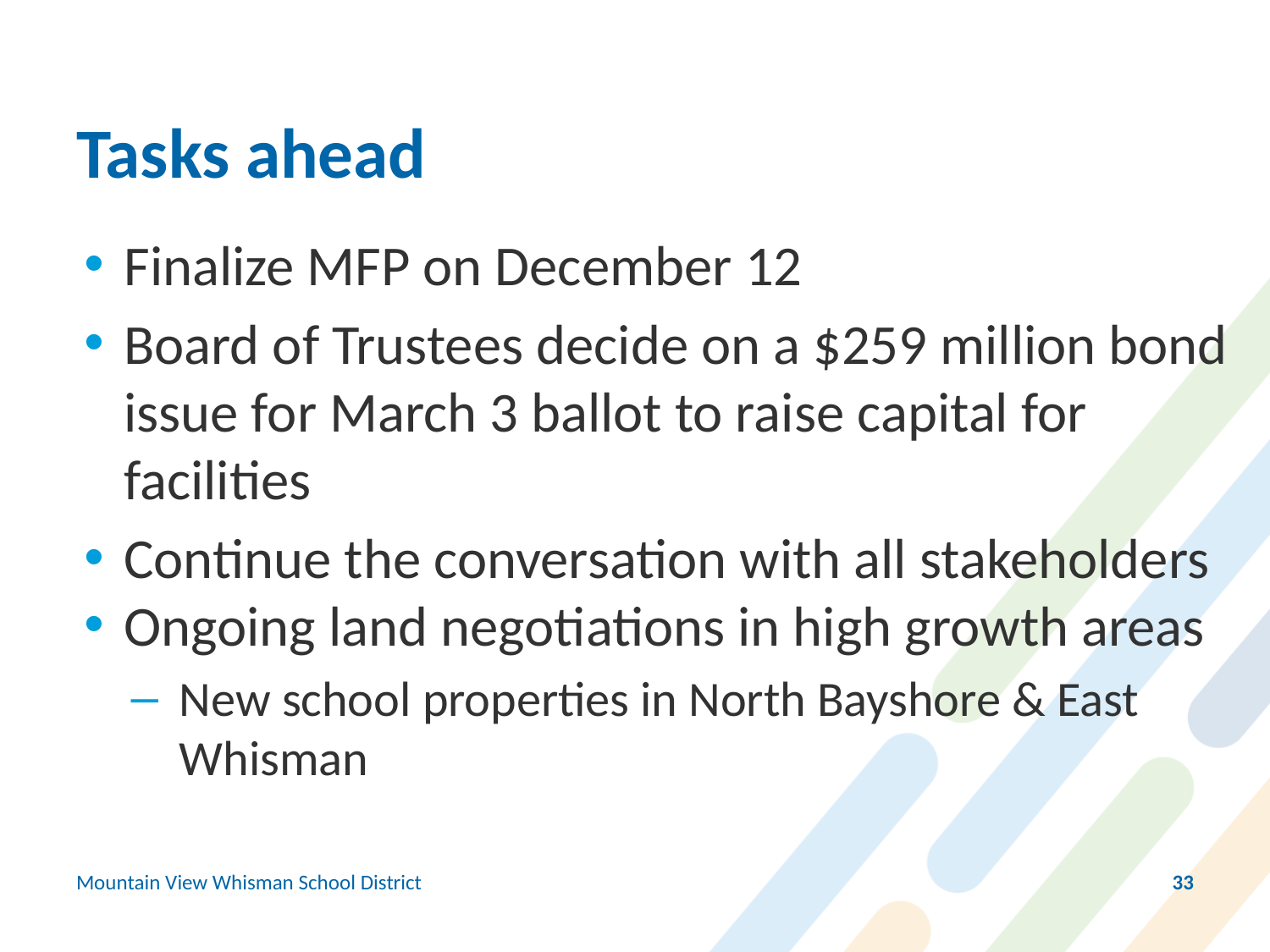

# Tasks ahead
Finalize MFP on December 12
Board of Trustees decide on a $259 million bond issue for March 3 ballot to raise capital for facilities
Continue the conversation with all stakeholders
Ongoing land negotiations in high growth areas
New school properties in North Bayshore & East Whisman